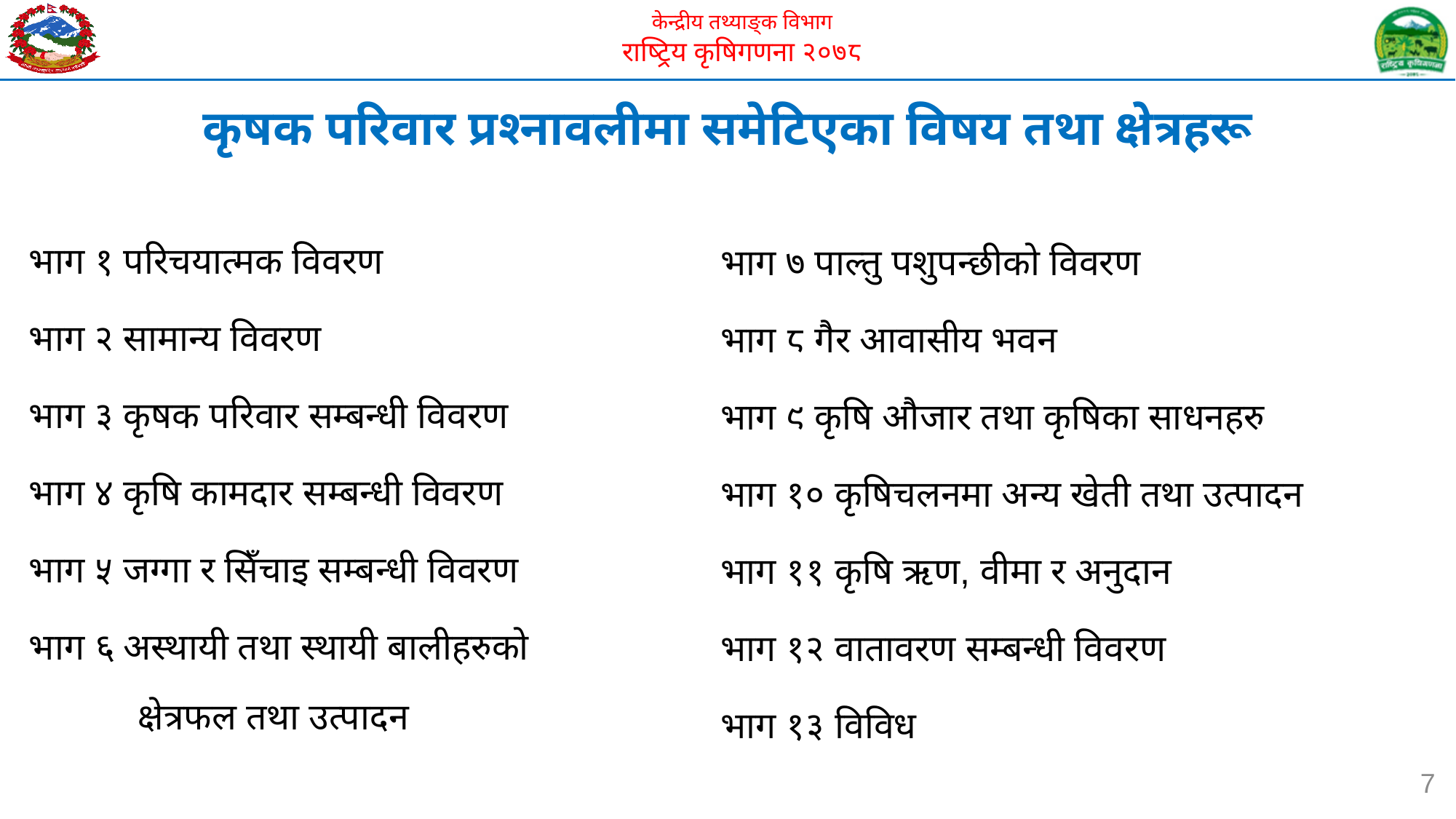

# कृषक परिवार प्रश्नावलीमा समेटिएका विषय तथा क्षेत्रहरू
भाग १ परिचयात्मक विवरण
भाग २ सामान्य विवरण
भाग ३ कृषक परिवार सम्बन्धी विवरण
भाग ४ कृषि कामदार सम्बन्धी विवरण
भाग ५ जग्गा र सिँचाइ सम्बन्धी विवरण
भाग ६ अस्थायी तथा स्थायी बालीहरुको क्षेत्रफल तथा उत्पादन
भाग ७ पाल्तु पशुपन्छीको विवरण
भाग ८ गैर आवासीय भवन
भाग ९ कृषि औजार तथा कृषिका साधनहरु
भाग १० कृषिचलनमा अन्य खेती तथा उत्पादन
भाग ११ कृषि ऋण, वीमा र अनुदान
भाग १२ वातावरण सम्बन्धी विवरण
भाग १३ विविध
7